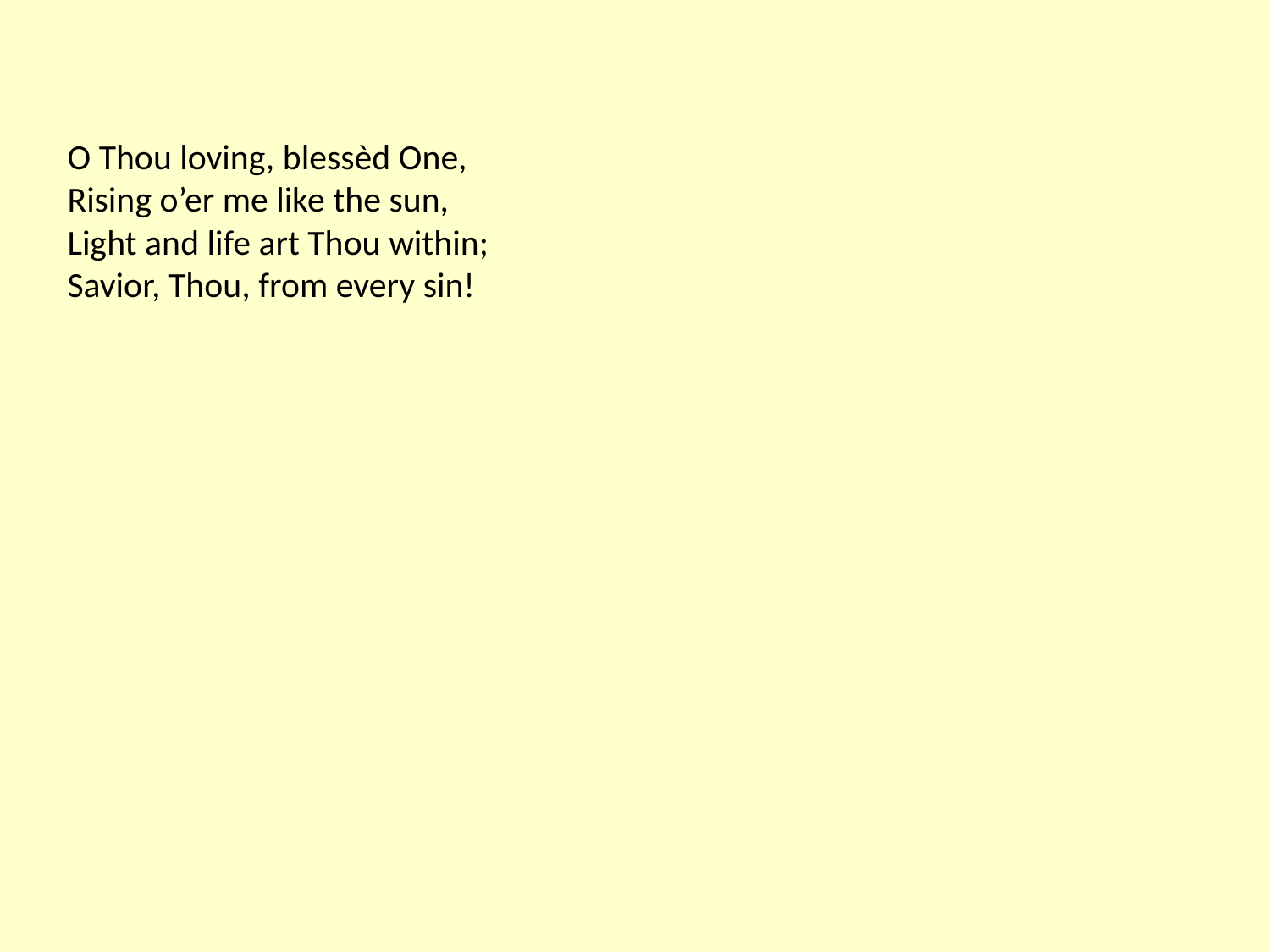

O Thou loving, blessèd One,
Rising o’er me like the sun,
Light and life art Thou within;
Savior, Thou, from every sin!